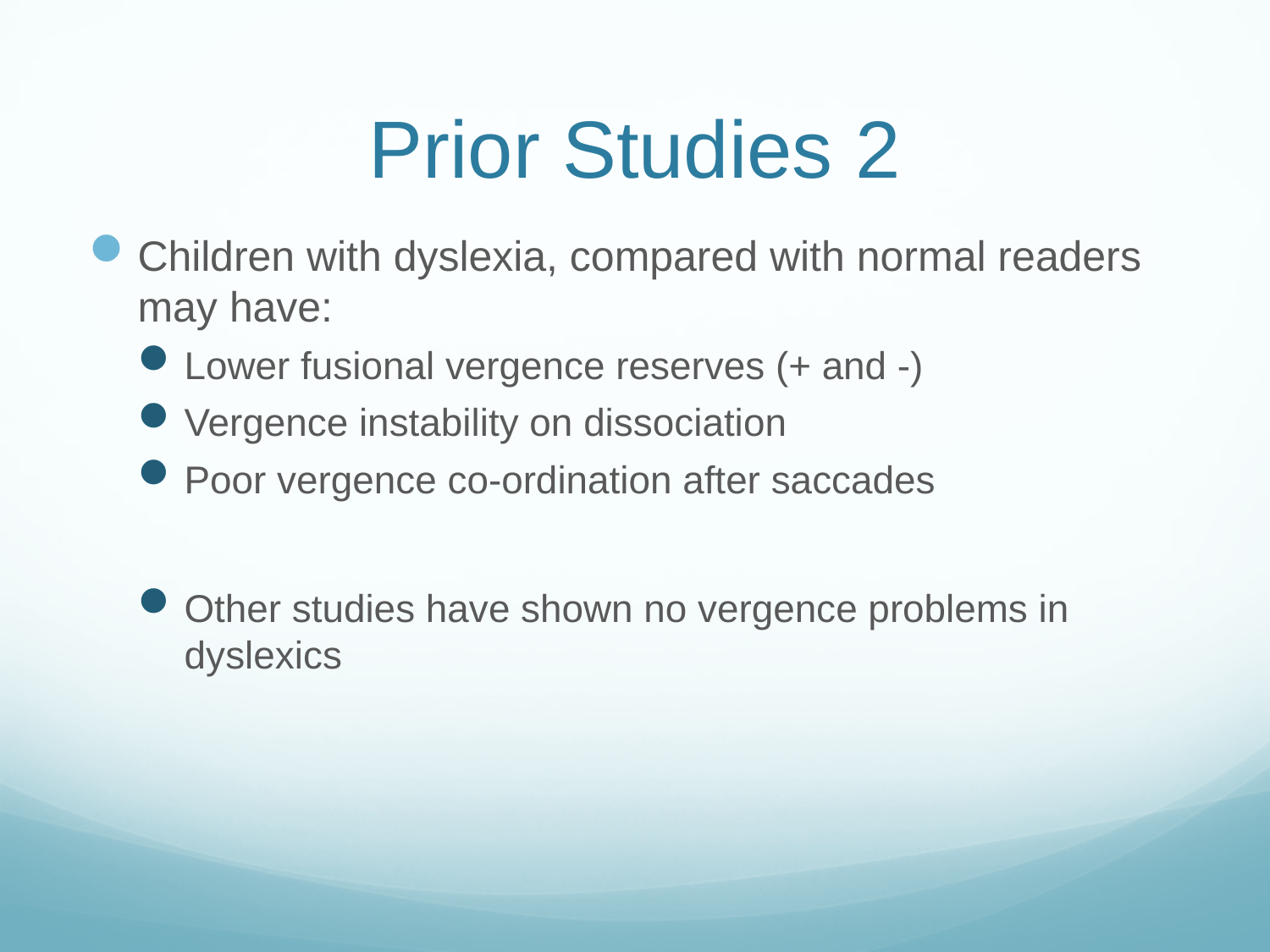

# Prior Studies 2
Children with dyslexia, compared with normal readers may have:
Lower fusional vergence reserves (+ and -)
Vergence instability on dissociation
Poor vergence co-ordination after saccades

Other studies have shown no vergence problems in dyslexics